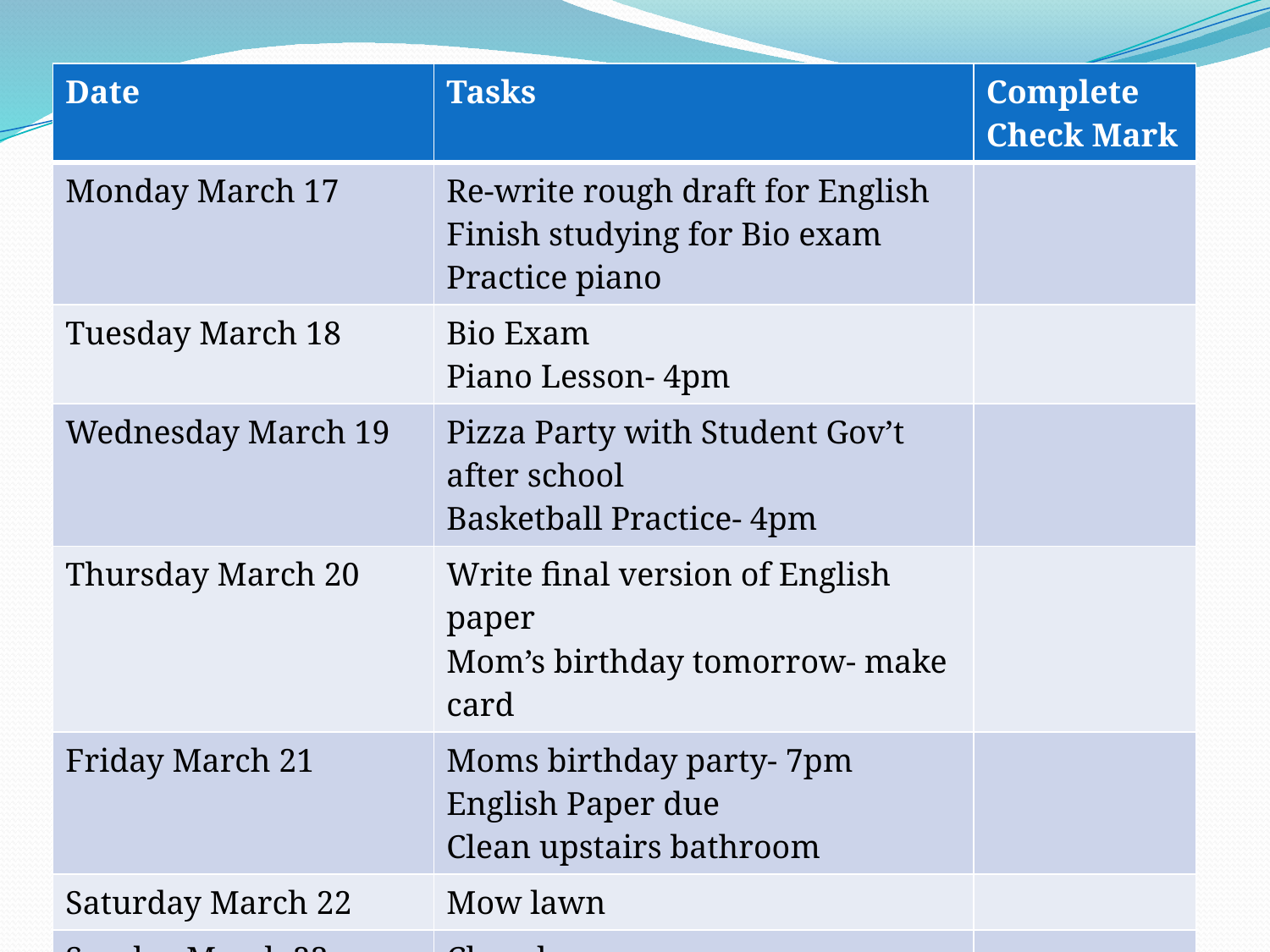

| Date | Tasks | Complete Check Mark |
| --- | --- | --- |
| Monday March 17 | Re-write rough draft for English Finish studying for Bio exam Practice piano |  |
| Tuesday March 18 | Bio Exam Piano Lesson- 4pm |  |
| Wednesday March 19 | Pizza Party with Student Gov’t after school Basketball Practice- 4pm |  |
| Thursday March 20 | Write final version of English paper Mom’s birthday tomorrow- make card |  |
| Friday March 21 | Moms birthday party- 7pm English Paper due Clean upstairs bathroom |  |
| Saturday March 22 | Mow lawn |  |
| Sunday March 23 | Church Walk neighbor’s dog |  |